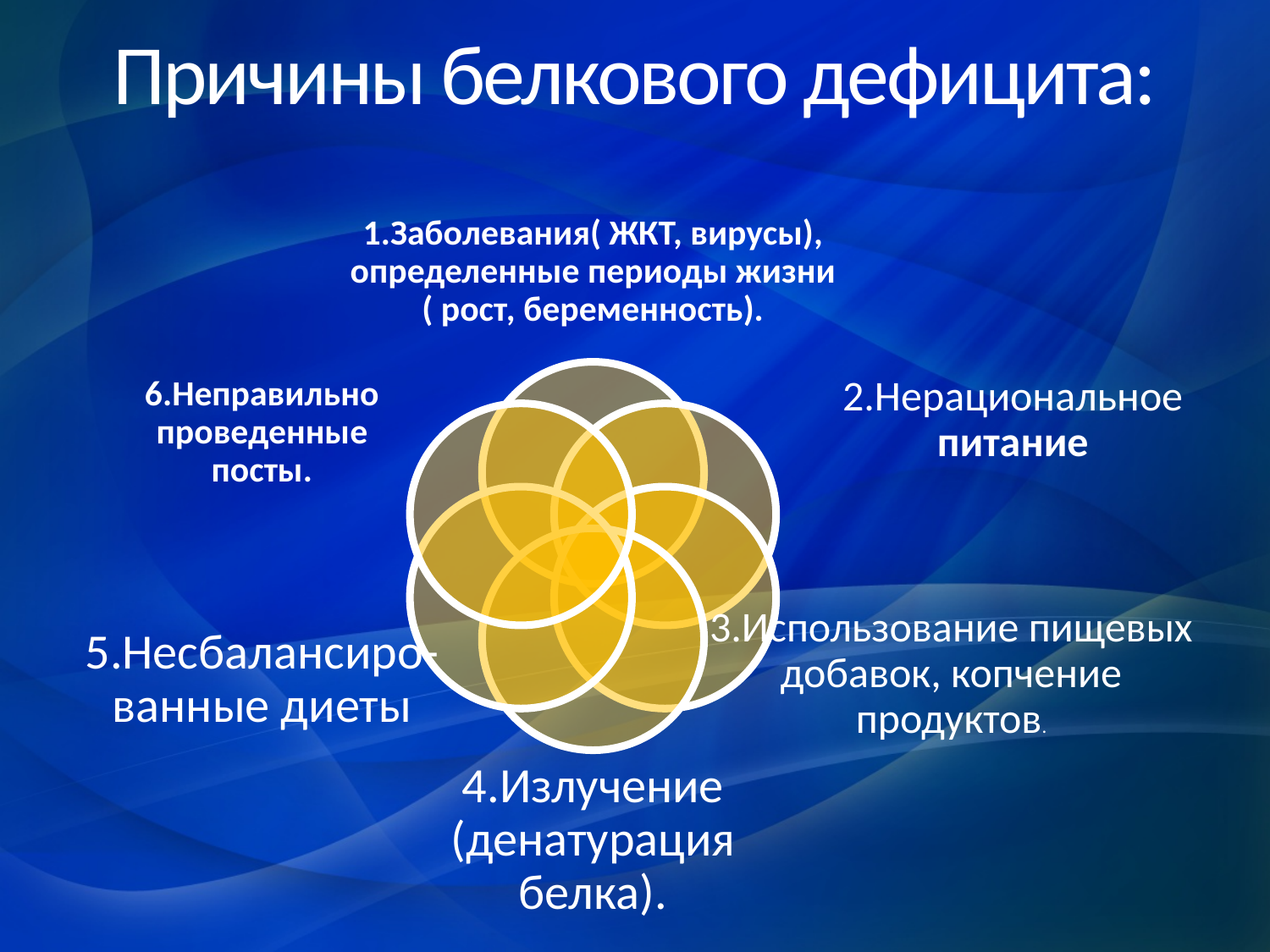

# Причины белкового дефицита:
1.Заболевания( ЖКТ, вирусы), определенные периоды жизни ( рост, беременность).
2.Нерациональное питание
3.Использование пищевых добавок, копчение продуктов.
4.Излучение (денатурация белка).
5.Несбалансиро-ванные диеты
6.Неправильно проведенные посты.